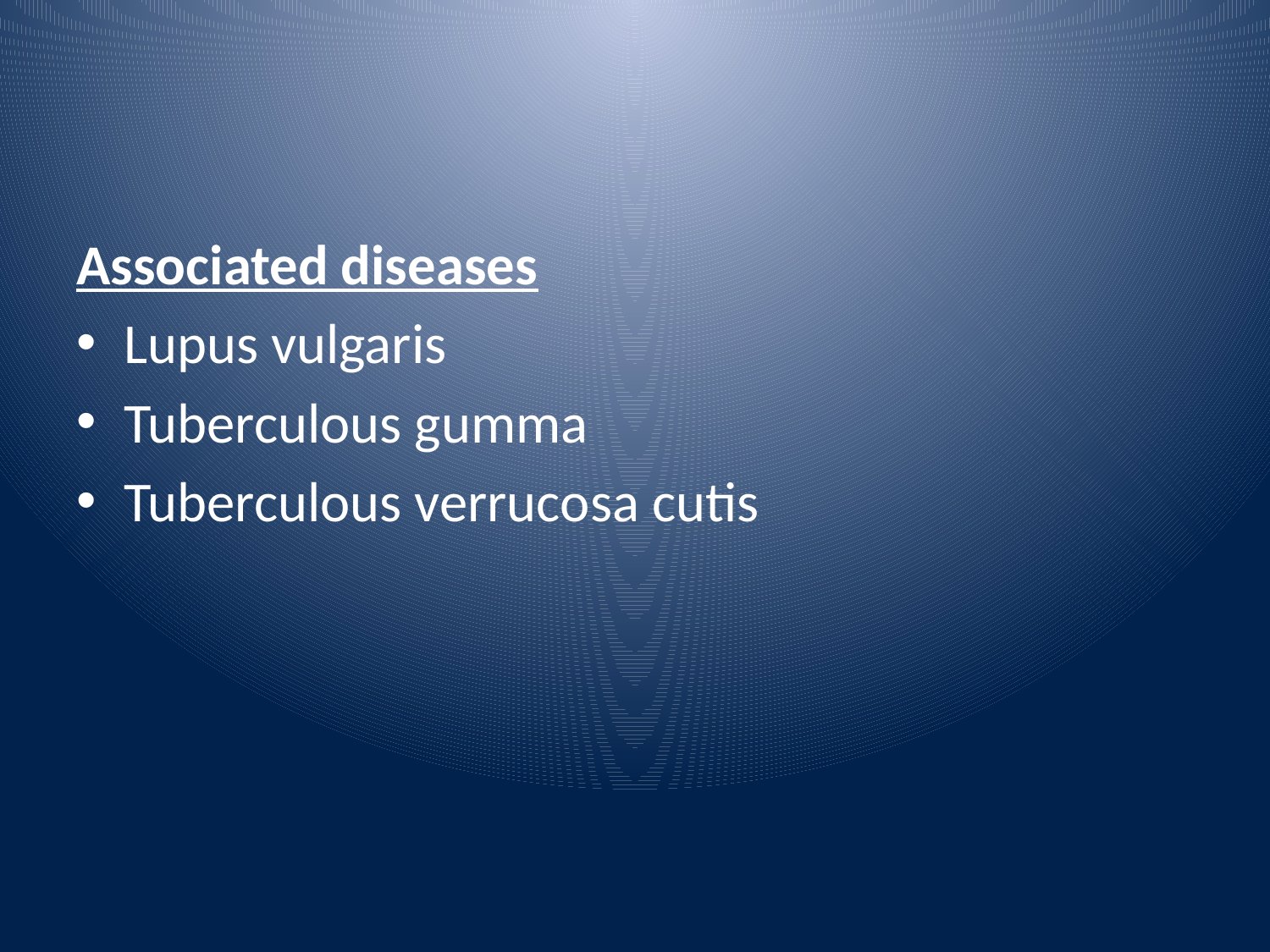

Associated diseases
Lupus vulgaris
Tuberculous gumma
Tuberculous verrucosa cutis